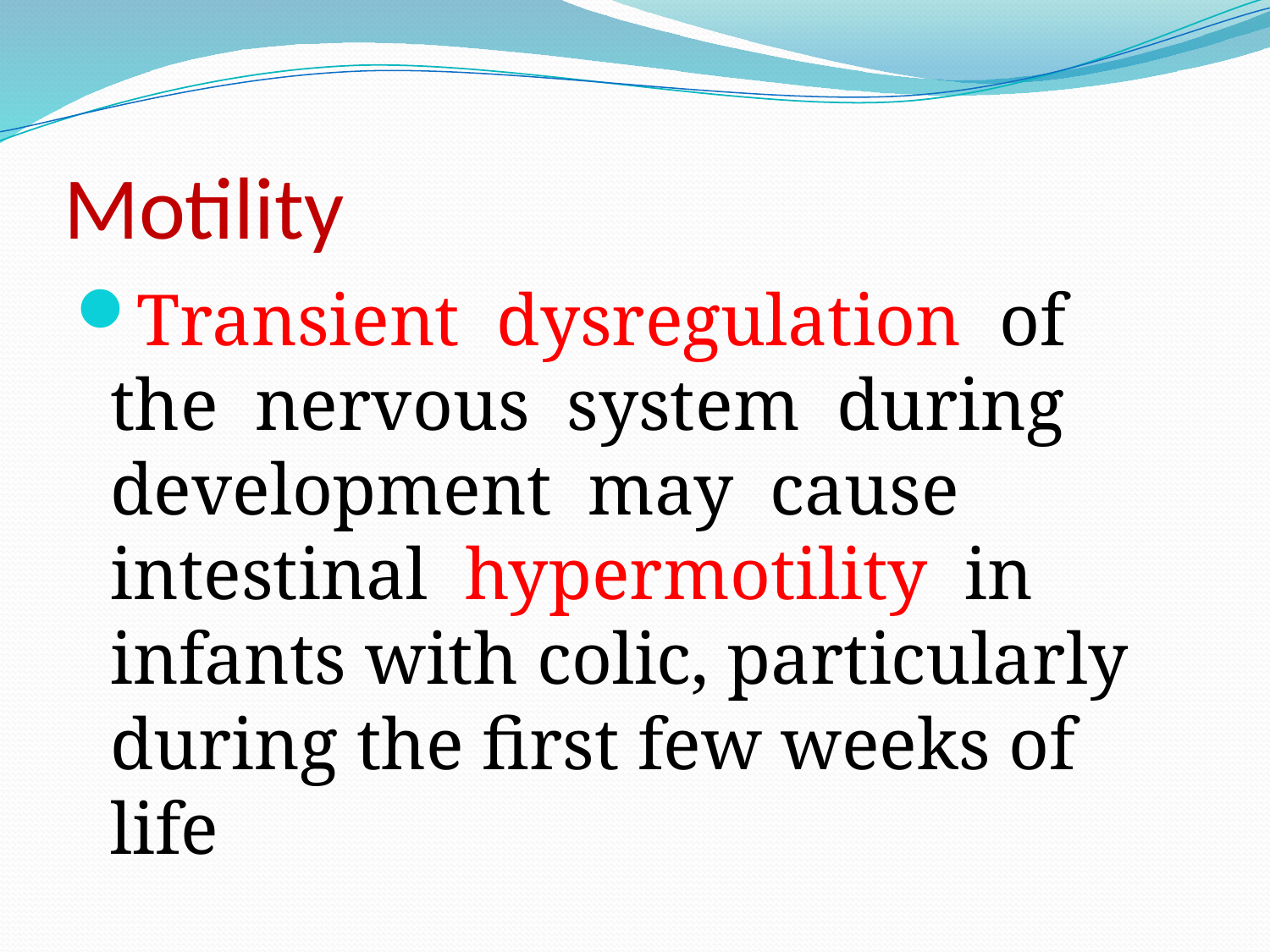

# Motility
Transient  dysregulation  of  the  nervous  system  during development  may  cause  intestinal  hypermotility  in infants with colic, particularly during the first few weeks of life